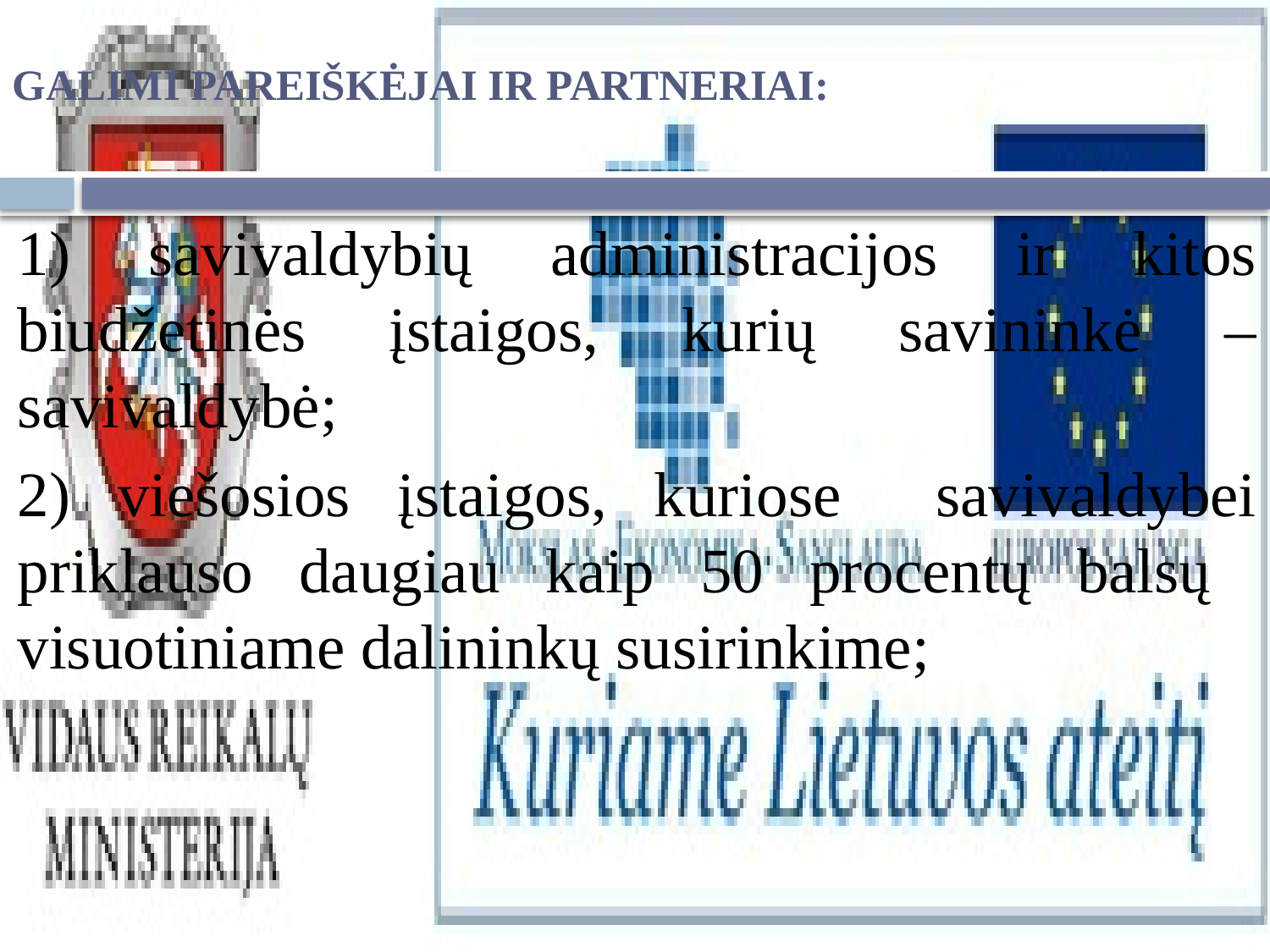

# GALIMI PAREIŠKĖJAI IR PARTNERIAI:
1) savivaldybių administracijos ir kitos biudžetinės įstaigos, kurių savininkė – savivaldybė;
2) viešosios įstaigos, kuriose  savivaldybei priklauso daugiau kaip 50 procentų balsų  visuotiniame dalininkų susirinkime;